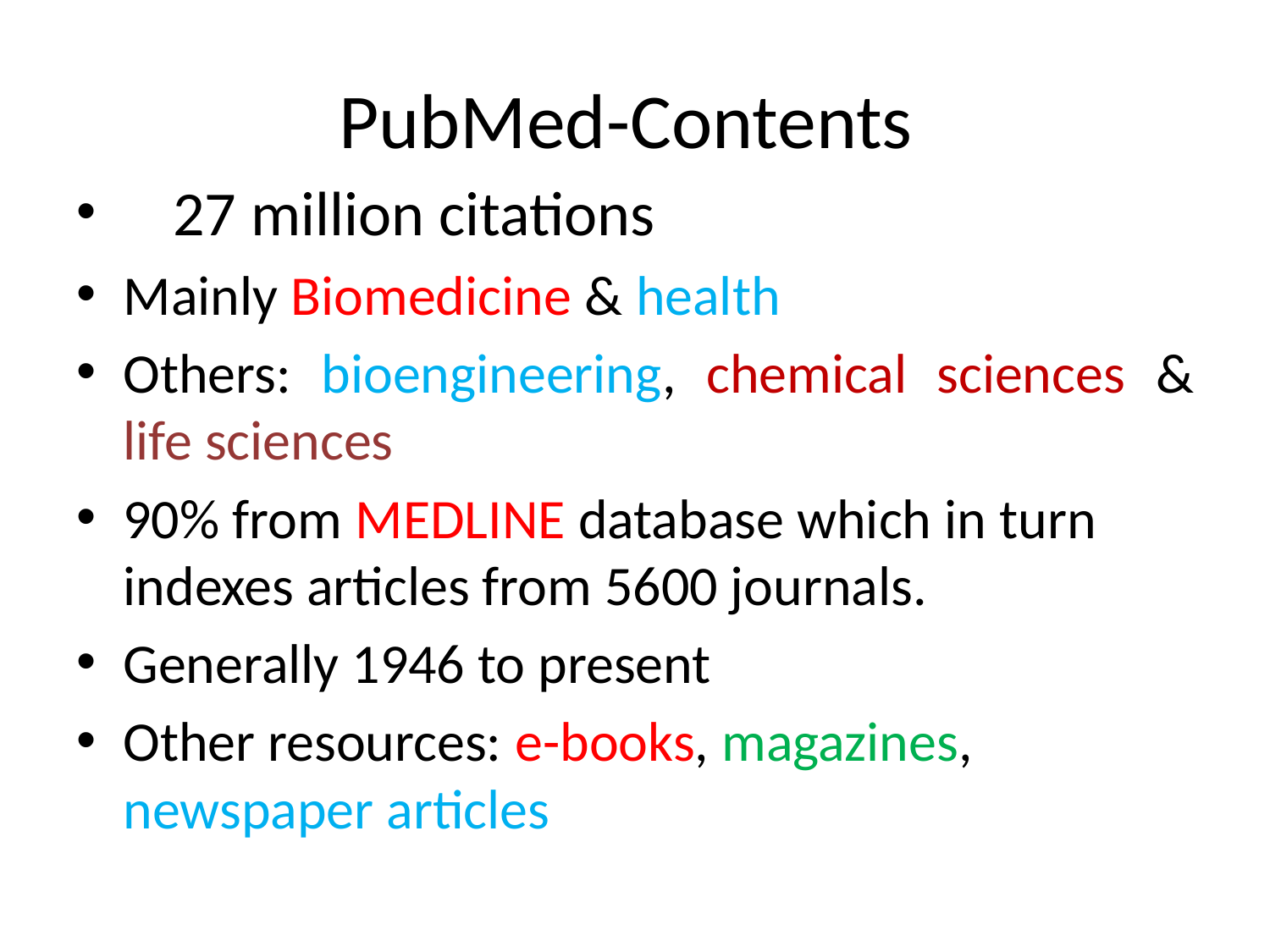

# PubMed-Contents
	27 million citations
Mainly Biomedicine & health
Others: bioengineering, chemical sciences & life sciences
90% from MEDLINE database which in turn indexes articles from 5600 journals.
Generally 1946 to present
Other resources: e-books, magazines, newspaper articles